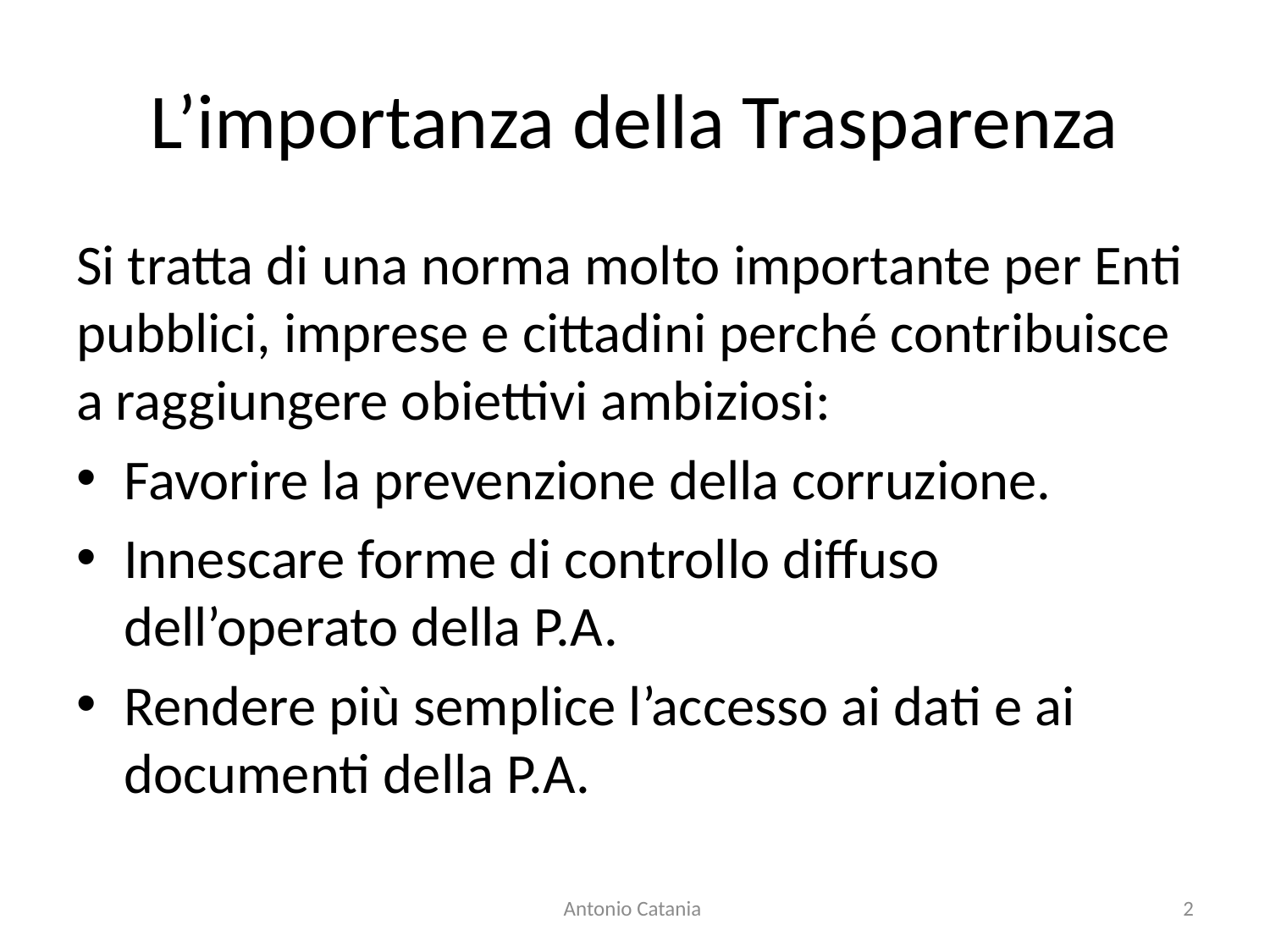

# L’importanza della Trasparenza
Si tratta di una norma molto importante per Enti pubblici, imprese e cittadini perché contribuisce a raggiungere obiettivi ambiziosi:
Favorire la prevenzione della corruzione.
Innescare forme di controllo diffuso dell’operato della P.A.
Rendere più semplice l’accesso ai dati e ai documenti della P.A.
Antonio Catania
2